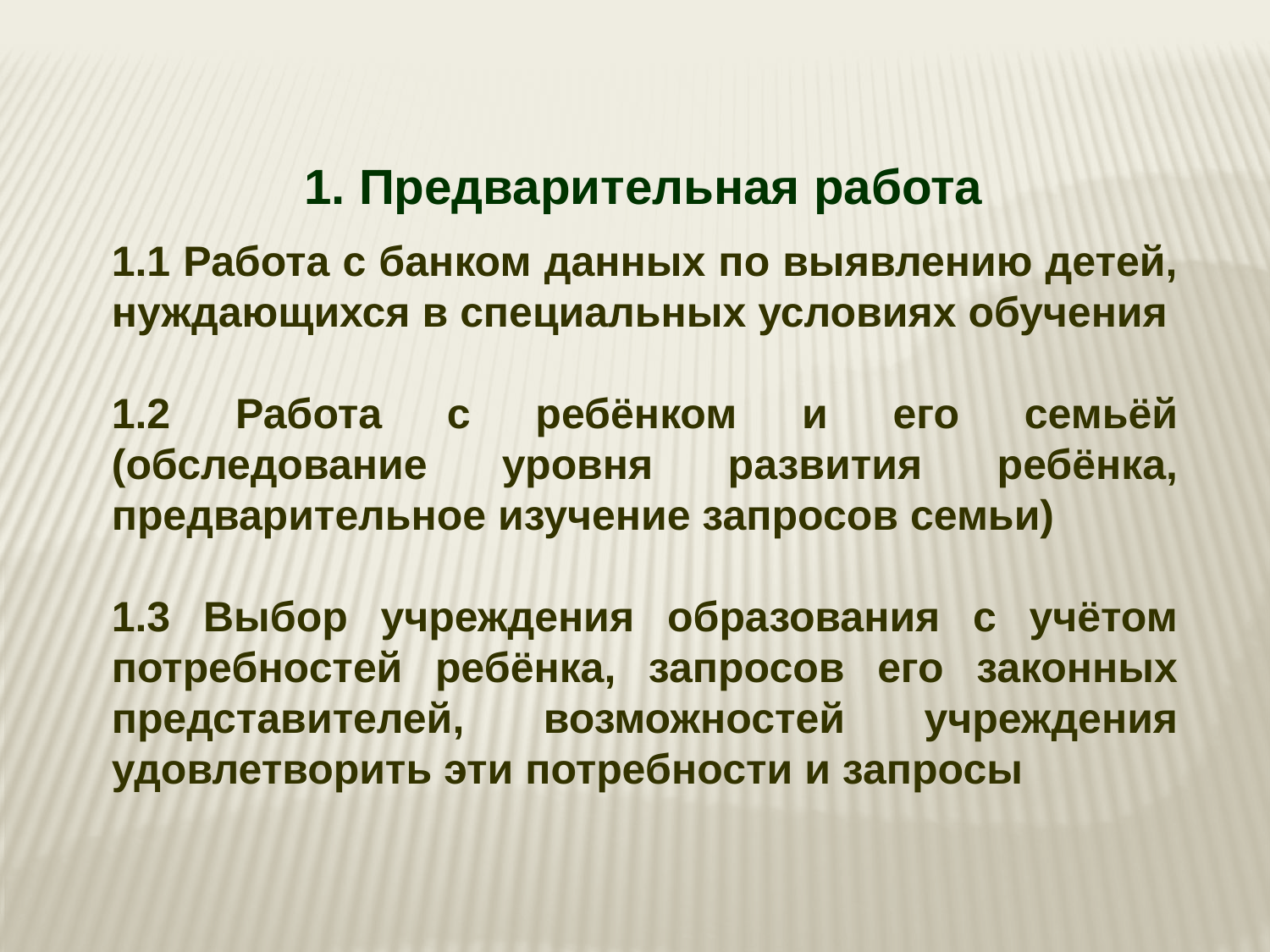

1. Предварительная работа
1.1 Работа с банком данных по выявлению детей, нуждающихся в специальных условиях обучения

1.2 Работа с ребёнком и его семьёй (обследование уровня развития ребёнка, предварительное изучение запросов семьи)

1.3 Выбор учреждения образования с учётом потребностей ребёнка, запросов его законных представителей, возможностей учреждения удовлетворить эти потребности и запросы